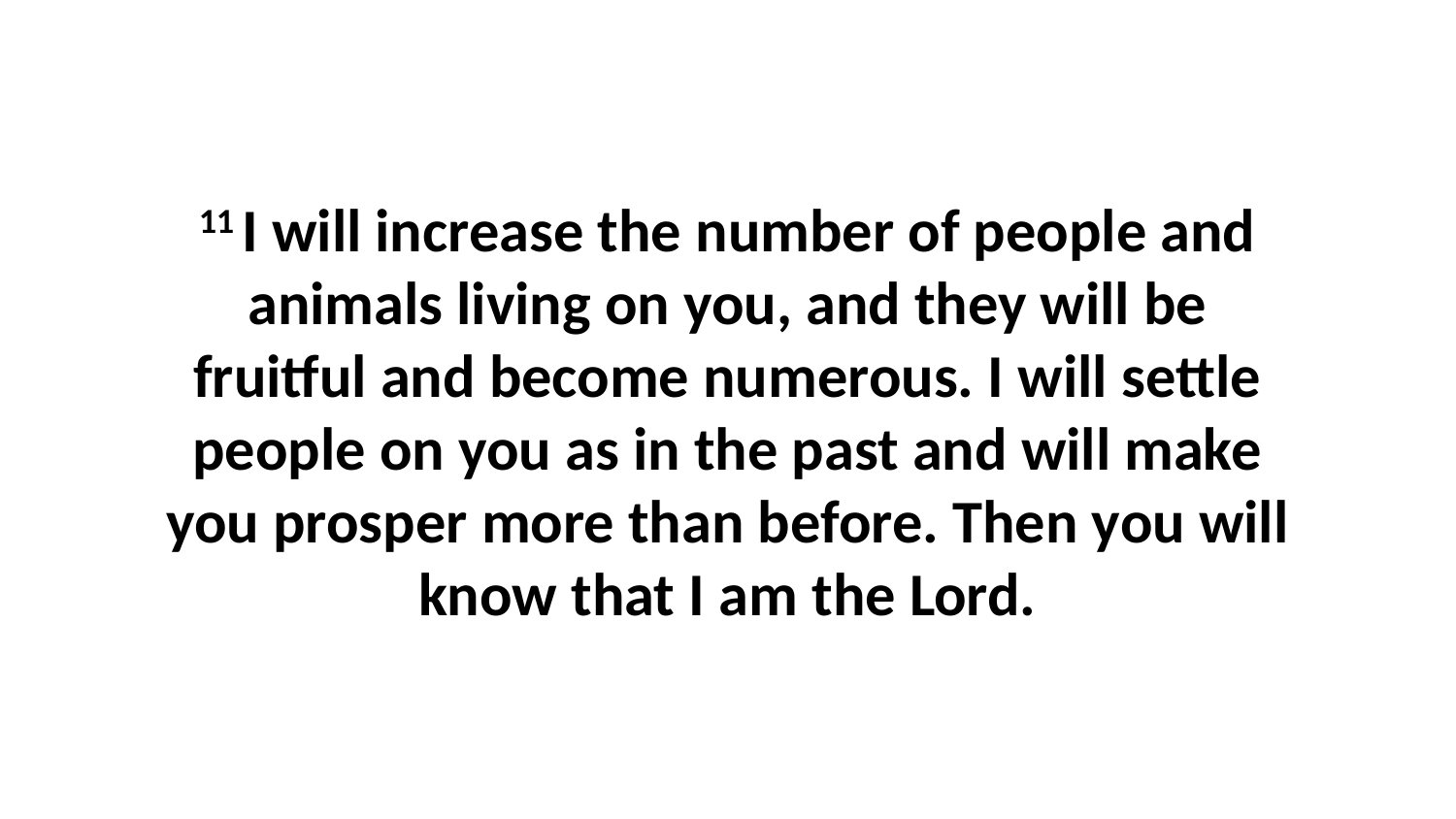

11 I will increase the number of people and animals living on you, and they will be fruitful and become numerous. I will settle people on you as in the past and will make you prosper more than before. Then you will know that I am the Lord.